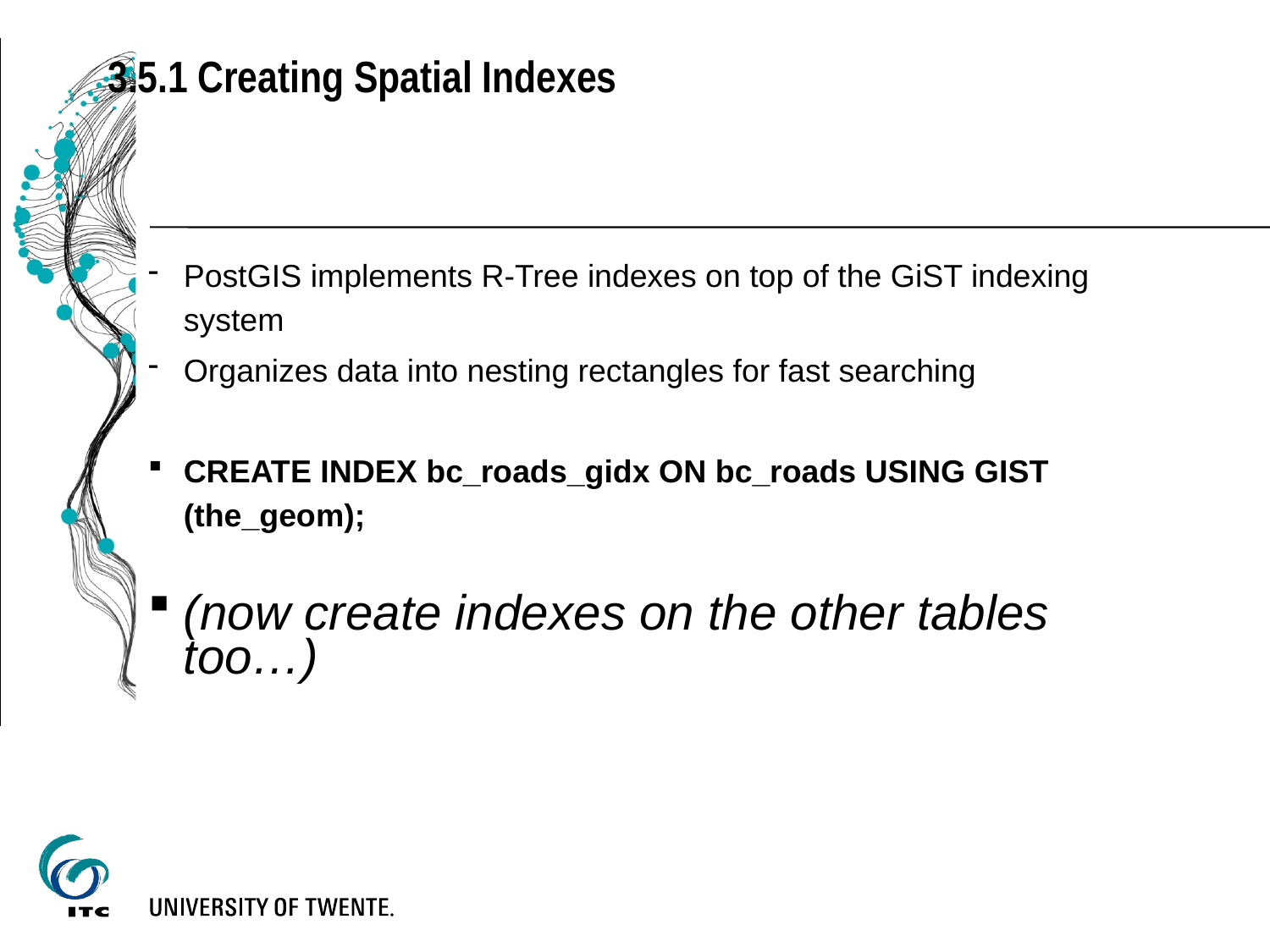

3.5.1 Creating Spatial Indexes
PostGIS implements R-Tree indexes on top of the GiST indexing system
Organizes data into nesting rectangles for fast searching

CREATE INDEX bc_roads_gidx ON bc_roads USING GIST (the_geom);

(now create indexes on the other tables too…)